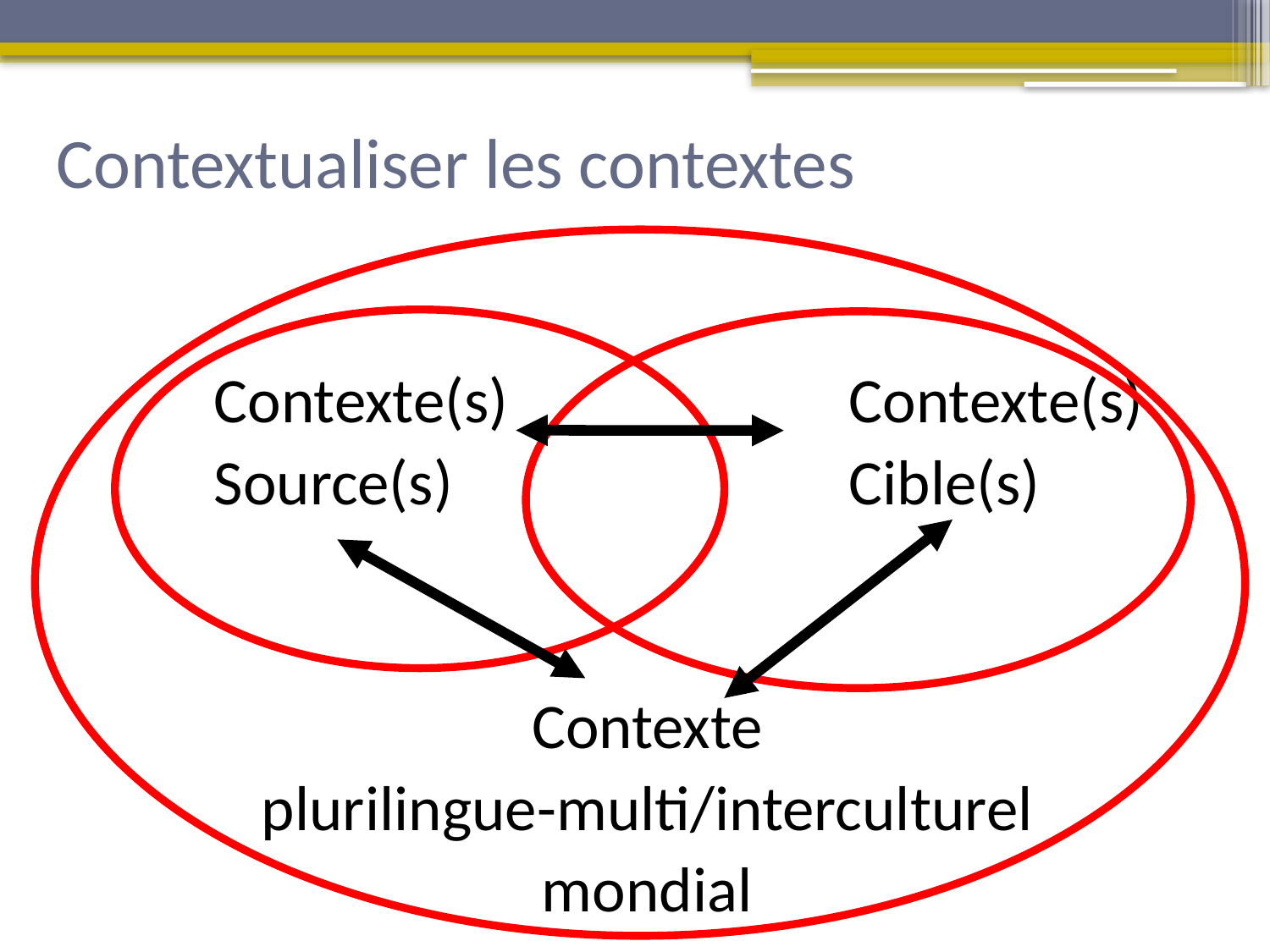

Contextualiser les contextes

	Contexte(s)			Contexte(s)
	Source(s)				Cible(s)

Contexte
plurilingue-multi/interculturel
mondial